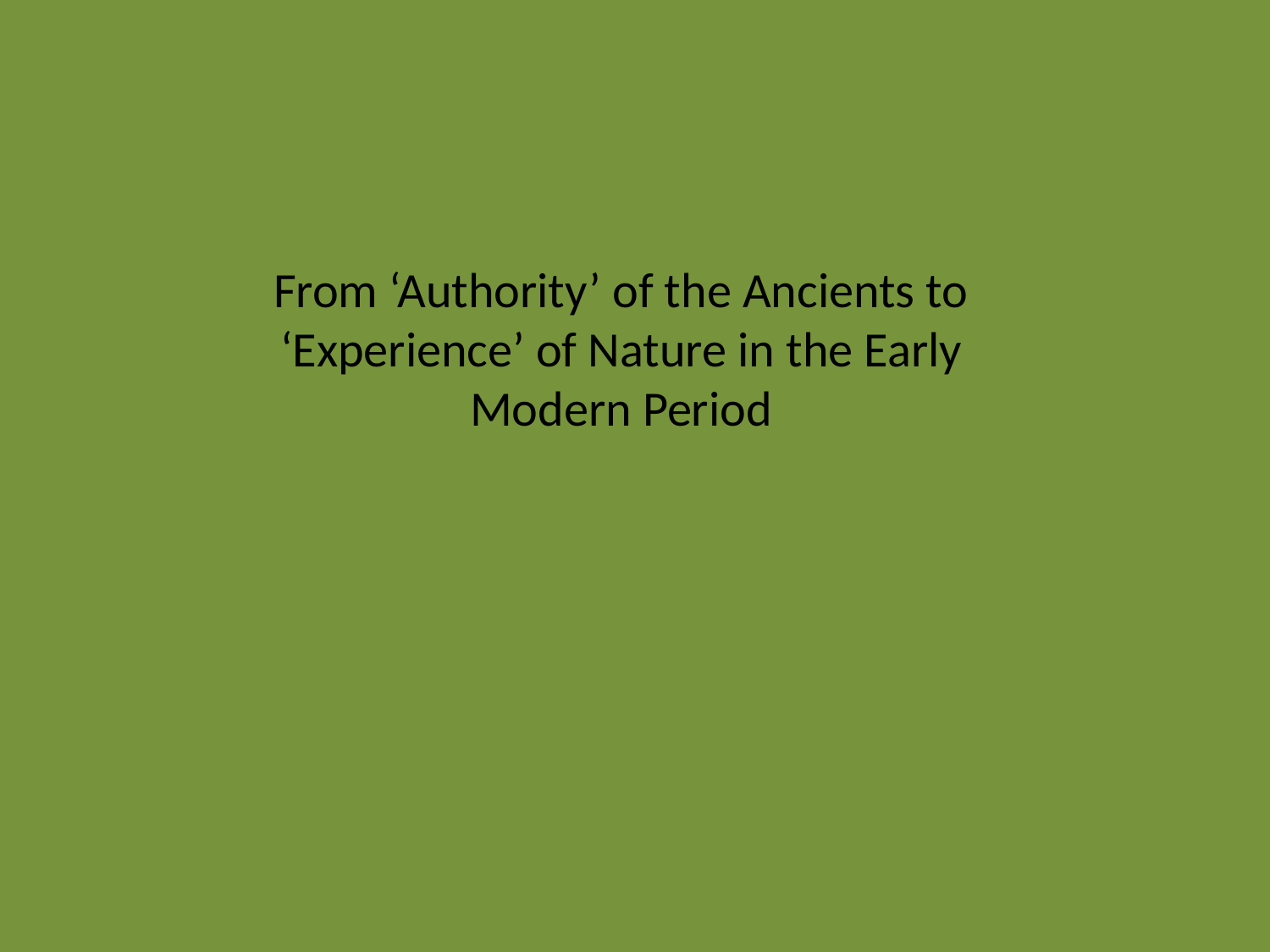

From ‘Authority’ of the Ancients to ‘Experience’ of Nature in the Early Modern Period